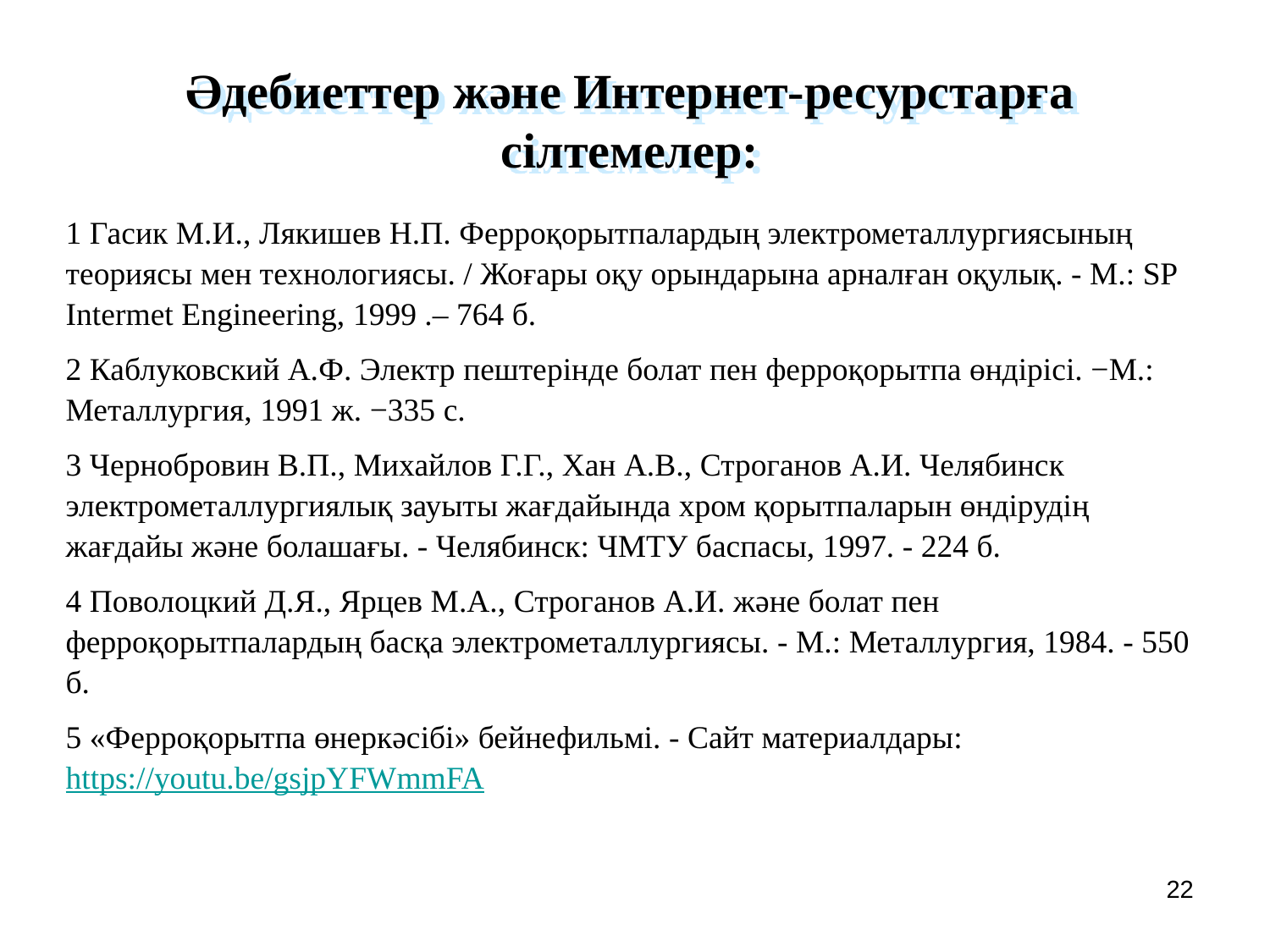

Әдебиеттер және Интернет-ресурстарға сілтемелер:
1 Гасик М.И., Лякишев Н.П. Ферроқорытпалардың электрометаллургиясының теориясы мен технологиясы. / Жоғары оқу орындарына арналған оқулық. - М.: SP Intermet Engineering, 1999 .– 764 б.
2 Каблуковский А.Ф. Электр пештерінде болат пен ферроқорытпа өндірісі. −М.: Металлургия, 1991 ж. −335 с.
3 Чернобровин В.П., Михайлов Г.Г., Хан А.В., Строганов А.И. Челябинск электрометаллургиялық зауыты жағдайында хром қорытпаларын өндірудің жағдайы және болашағы. - Челябинск: ЧМТУ баспасы, 1997. - 224 б.
4 Поволоцкий Д.Я., Ярцев М.А., Строганов А.И. және болат пен ферроқорытпалардың басқа электрометаллургиясы. - М.: Металлургия, 1984. - 550 б.
5 «Ферроқорытпа өнеркәсібі» бейнефильмі. - Сайт материалдары: https://youtu.be/gsjpYFWmmFA
22